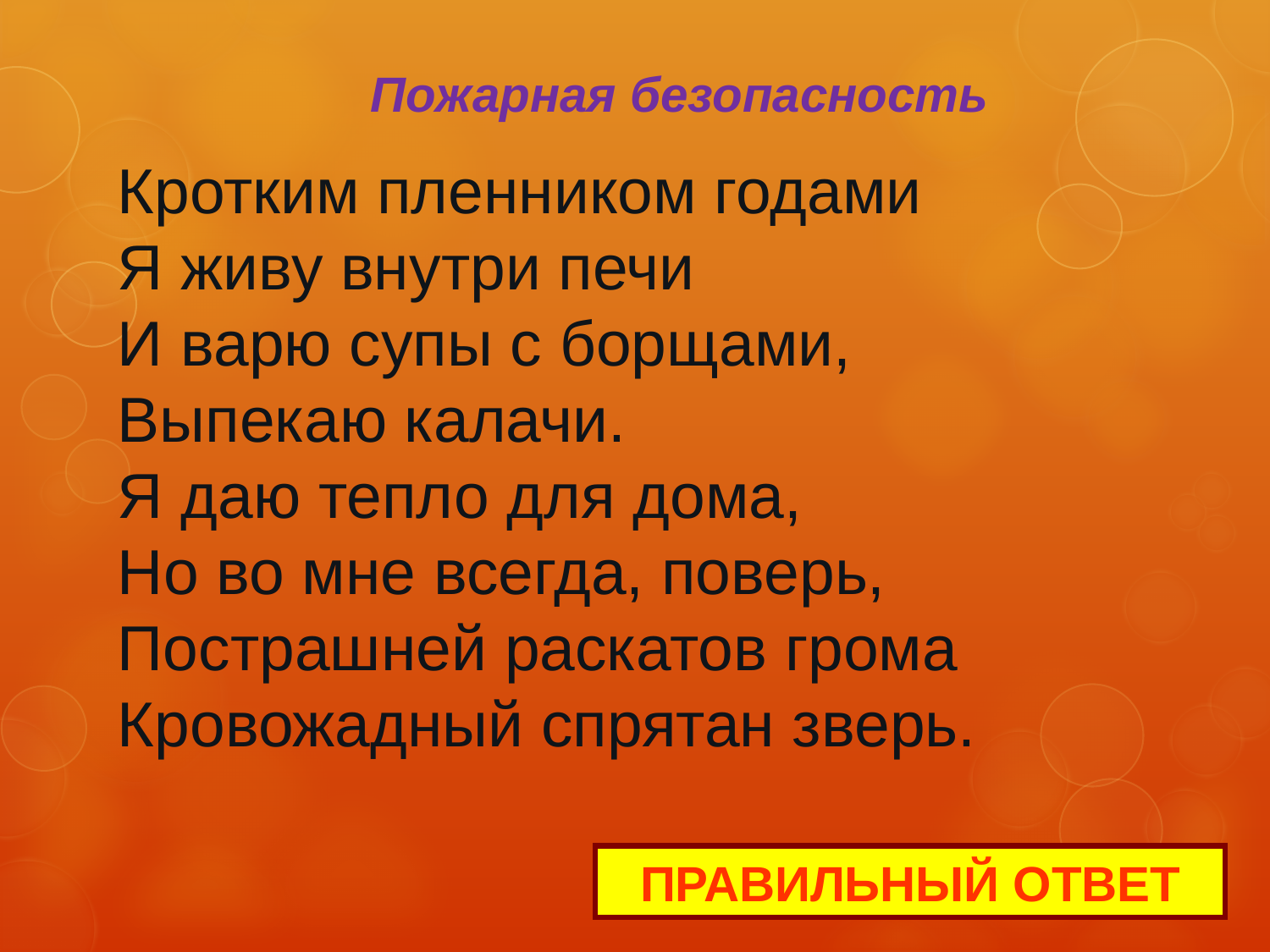

Пожарная безопасность
# Кротким пленником годами  Я живу внутри печи  И варю супы с борщами,  Выпекаю калачи.  Я даю тепло для дома,  Но во мне всегда, поверь,  Пострашней раскатов грома  Кровожадный спрятан зверь.
ПРАВИЛЬНЫЙ ОТВЕТ